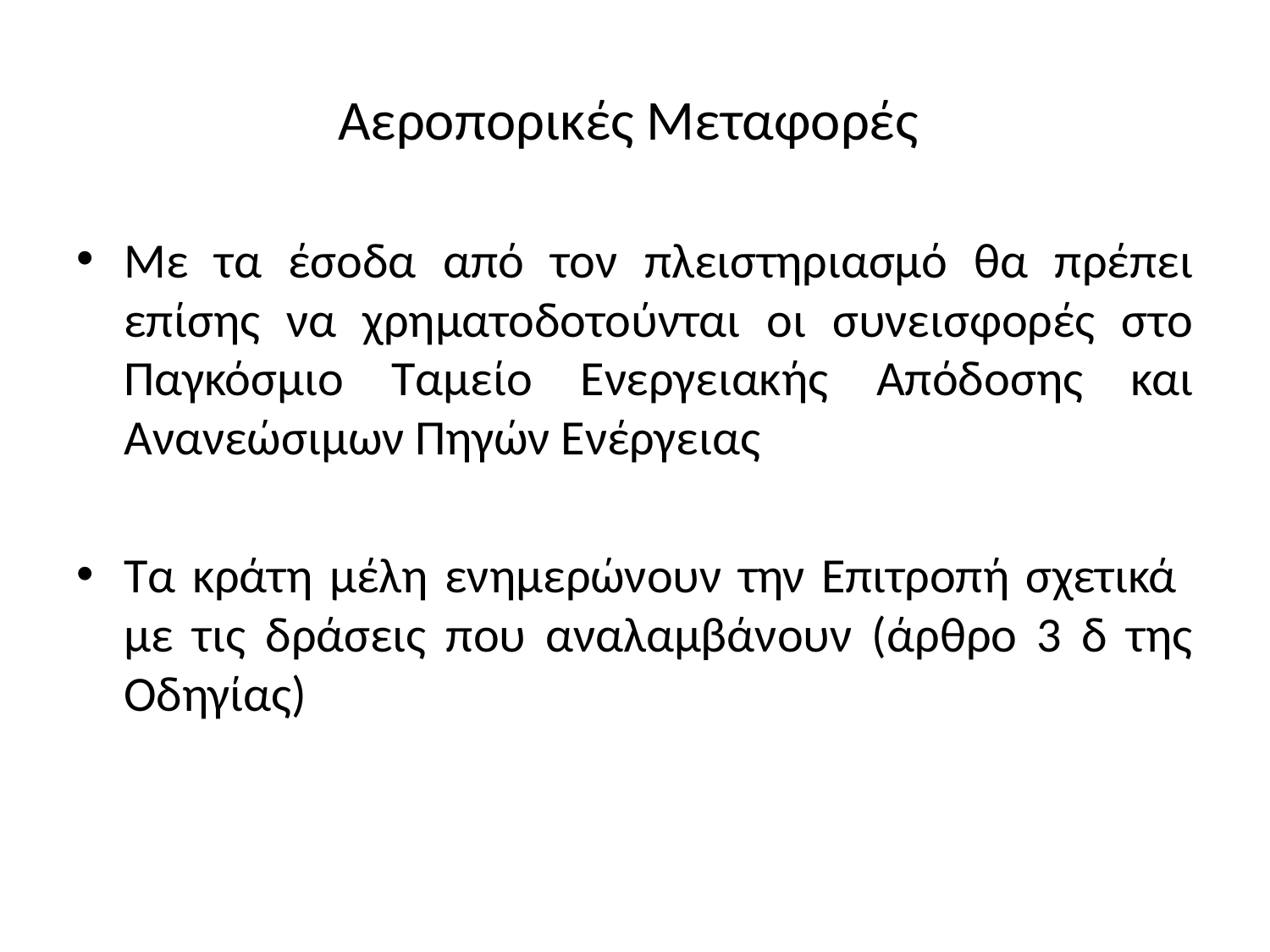

# Αεροπορικές Μεταφορές
Με τα έσοδα από τον πλειστηριασμό θα πρέπει επίσης να χρηματοδοτούνται οι συνεισφορές στο Παγκόσμιο Ταμείο Ενεργειακής Απόδοσης και Ανανεώσιμων Πηγών Ενέργειας

Τα κράτη μέλη ενημερώνουν την Επιτροπή σχετικά  με τις δράσεις που αναλαμβάνουν (άρθρο 3 δ της Οδηγίας)